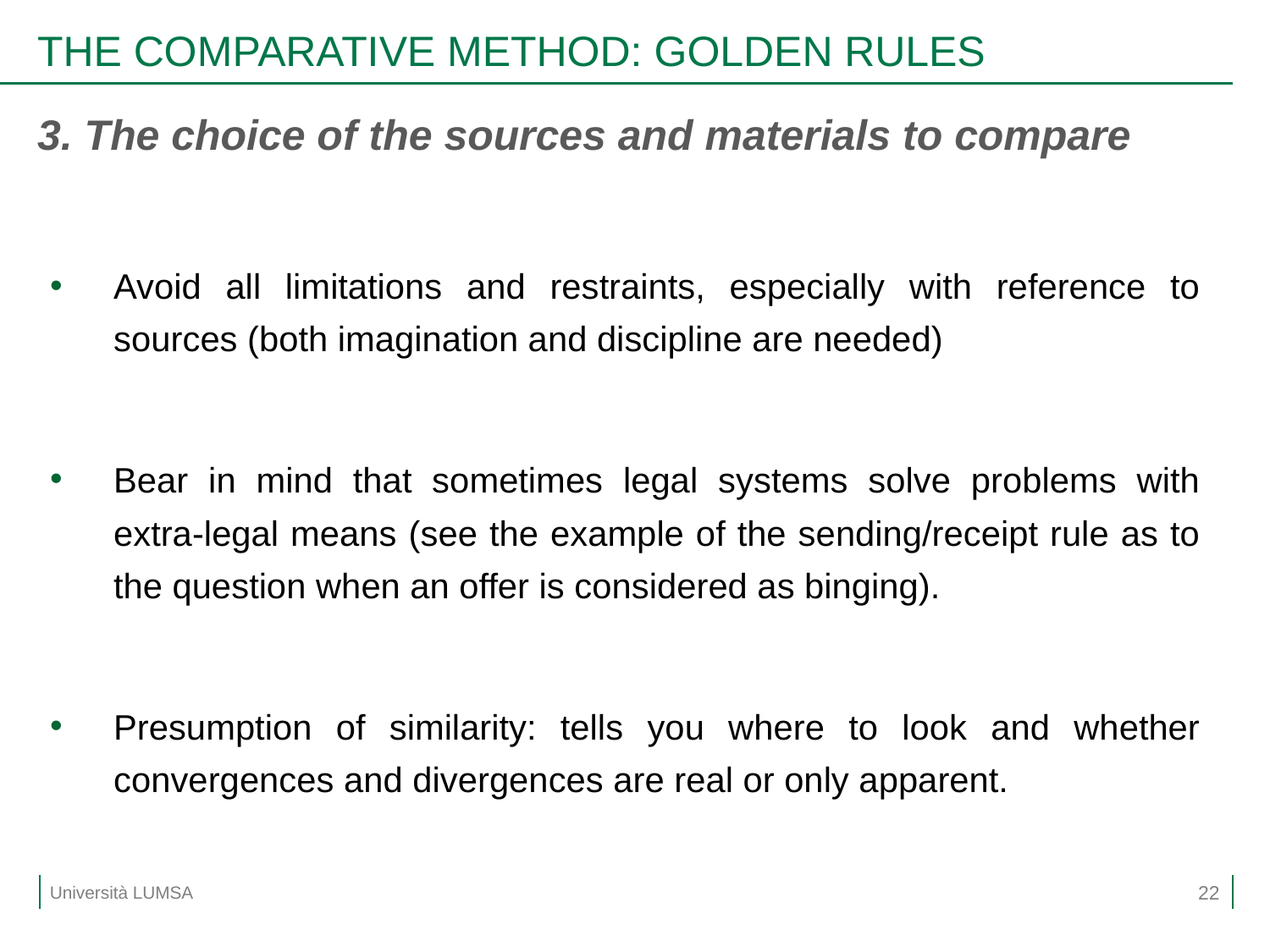

# THE COMPARATIVE METHOD: GOLDEN RULES
3. The choice of the sources and materials to compare

Avoid all limitations and restraints, especially with reference to sources (both imagination and discipline are needed)

Bear in mind that sometimes legal systems solve problems with extra-legal means (see the example of the sending/receipt rule as to the question when an offer is considered as binging).

Presumption of similarity: tells you where to look and whether convergences and divergences are real or only apparent.

22